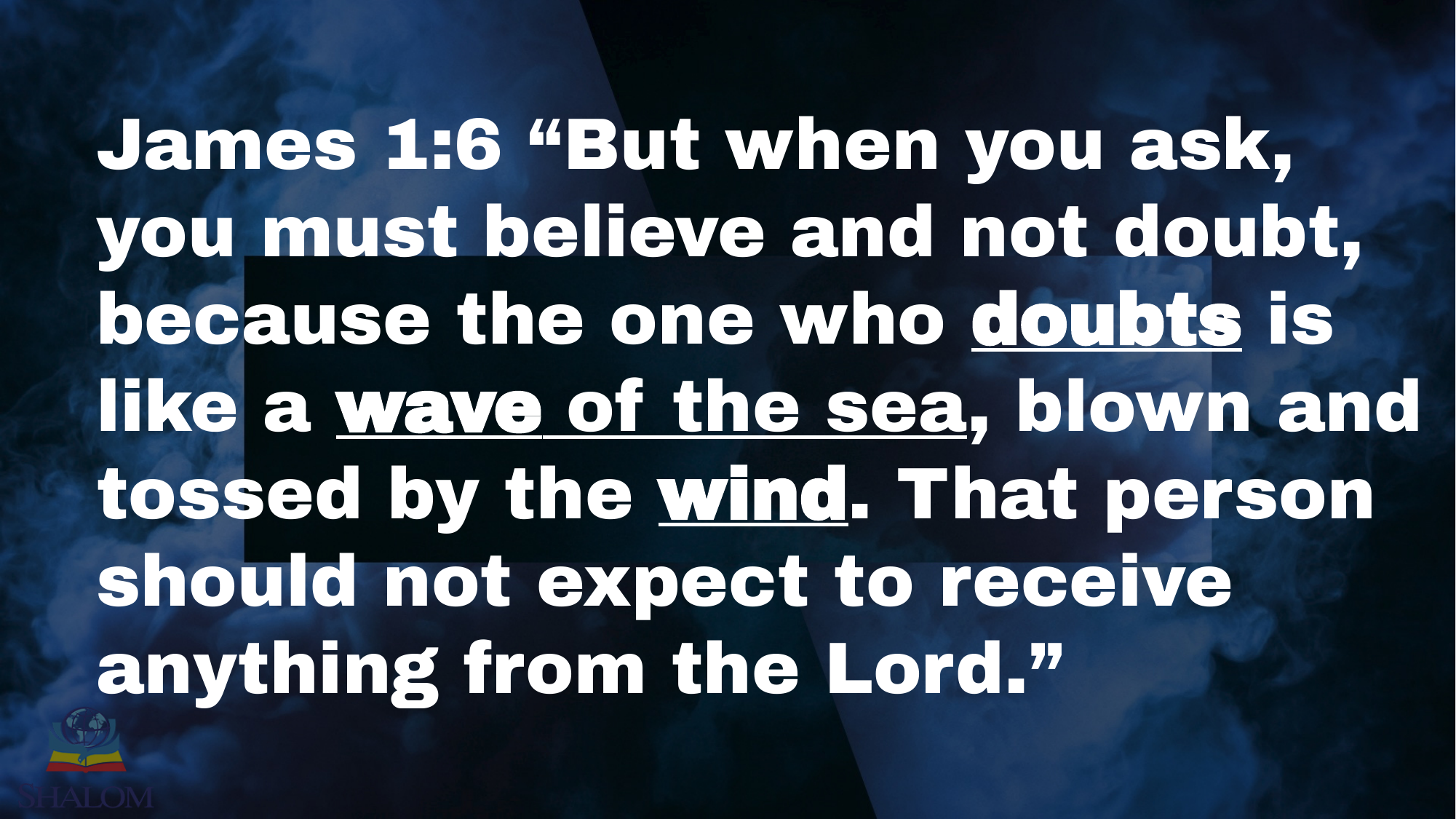

James 1:6 “But when you ask, you must believe and not doubt, because the one who doubts is like a wave of the sea, blown and tossed by the wind. That person should not expect to receive anything from the Lord.”